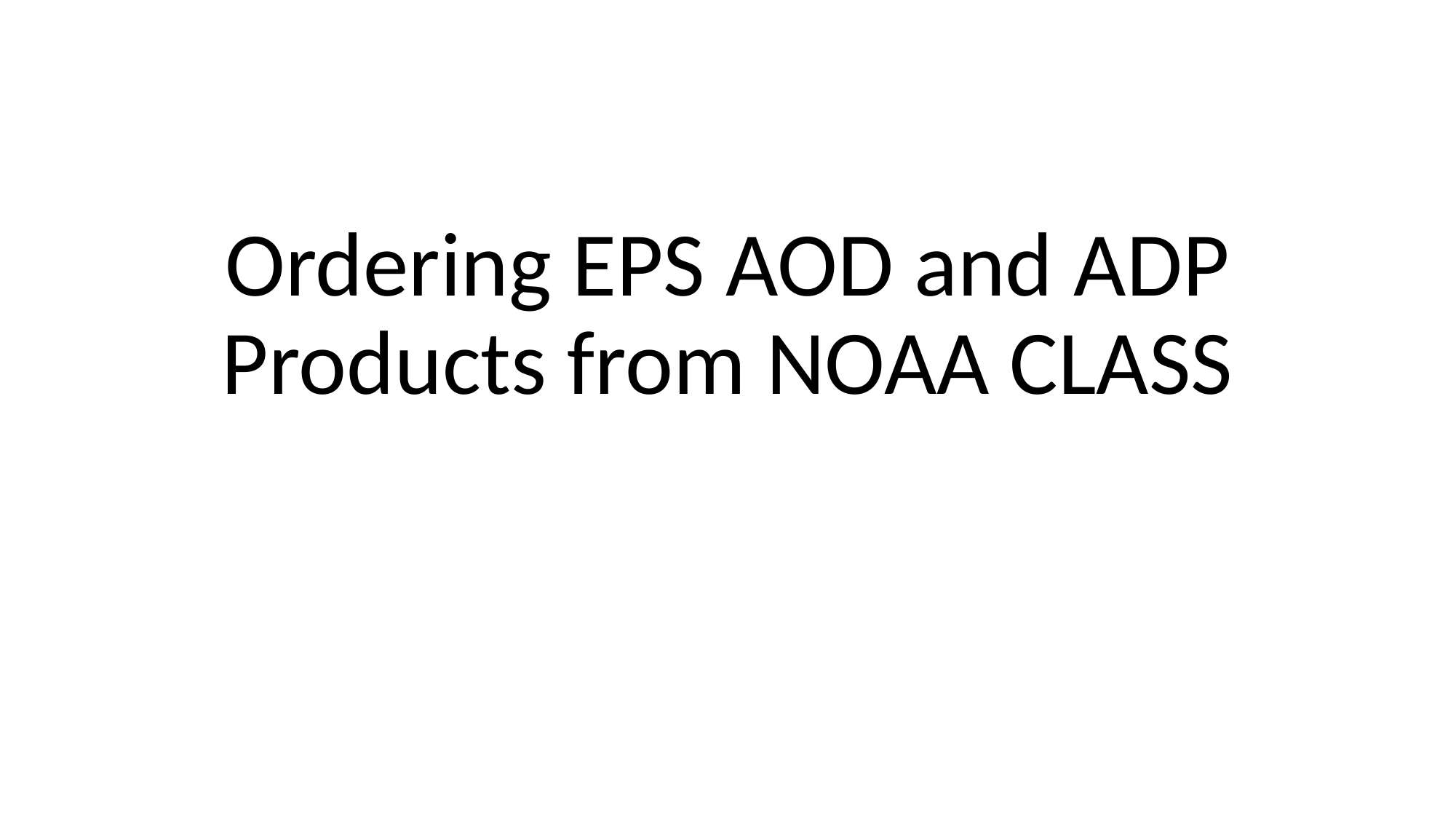

# Ordering EPS AOD and ADP Products from NOAA CLASS